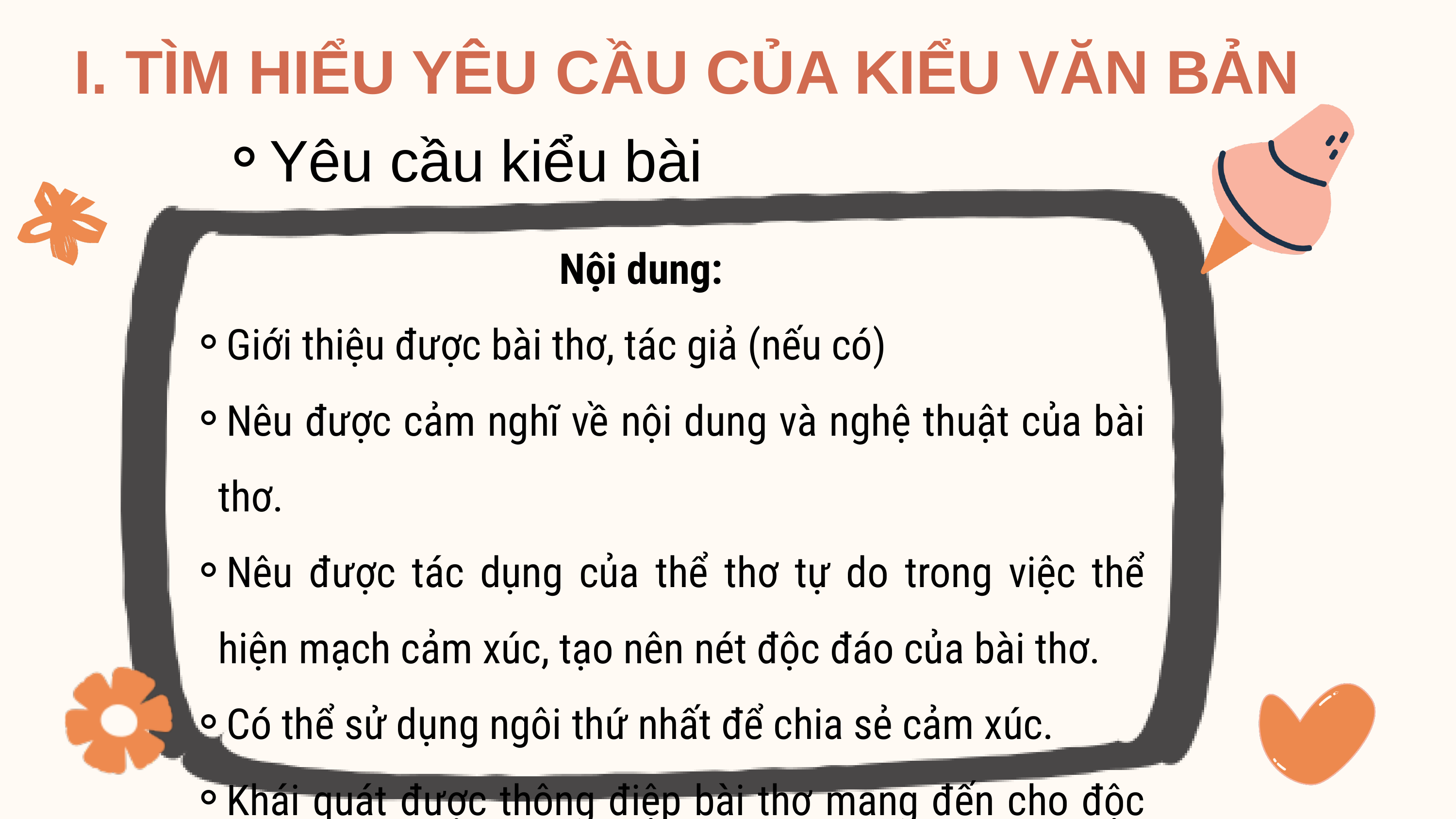

I. TÌM HIỂU YÊU CẦU CỦA KIỂU VĂN BẢN
Yêu cầu kiểu bài

Nội dung:
Giới thiệu được bài thơ, tác giả (nếu có)
Nêu được cảm nghĩ về nội dung và nghệ thuật của bài thơ.
Nêu được tác dụng của thể thơ tự do trong việc thể hiện mạch cảm xúc, tạo nên nét độc đáo của bài thơ.
Có thể sử dụng ngôi thứ nhất để chia sẻ cảm xúc.
Khái quát được thông điệp bài thơ mang đến cho độc giả.